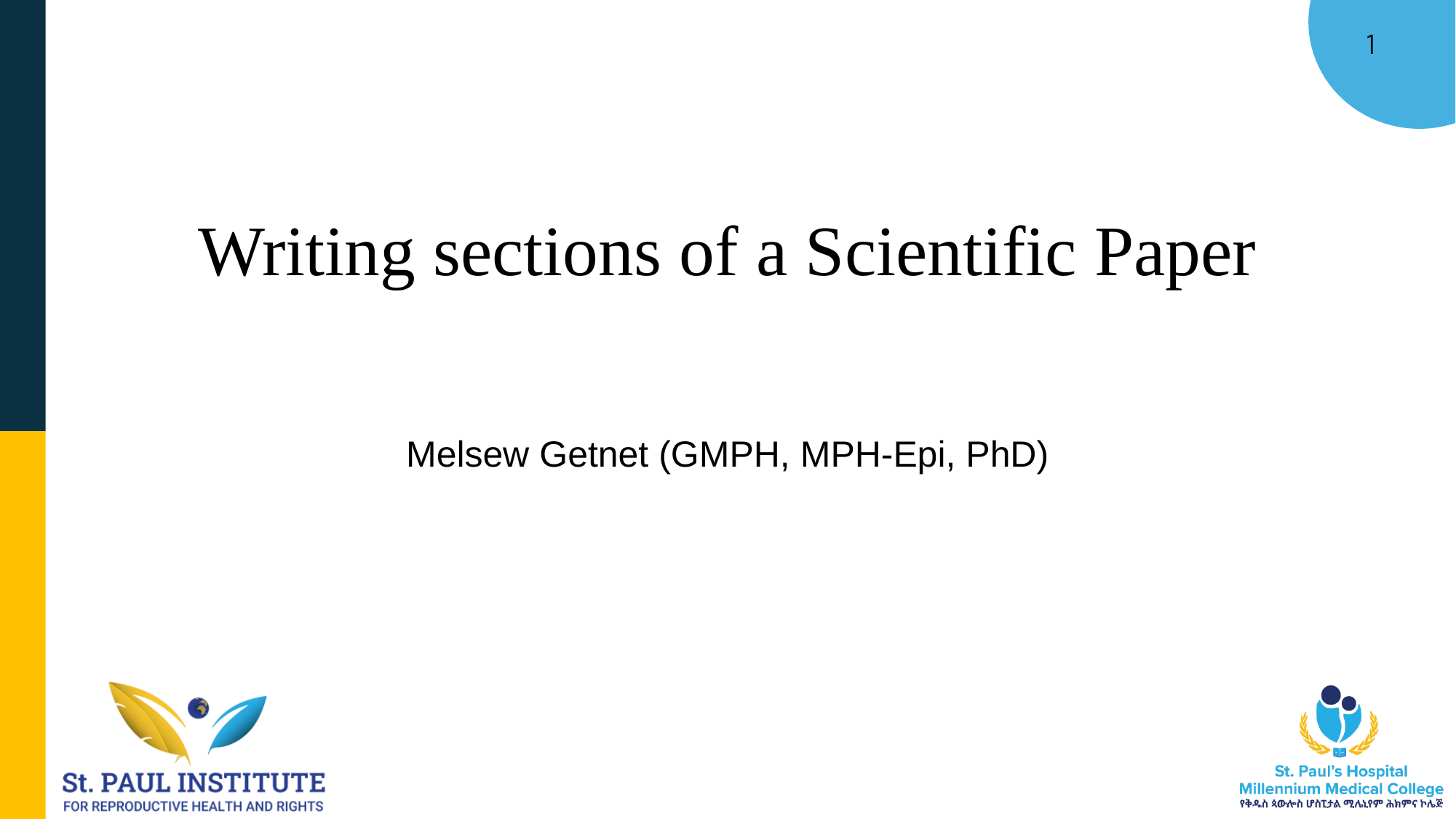

# Writing sections of a Scientific Paper
Melsew Getnet (GMPH, MPH-Epi, PhD)